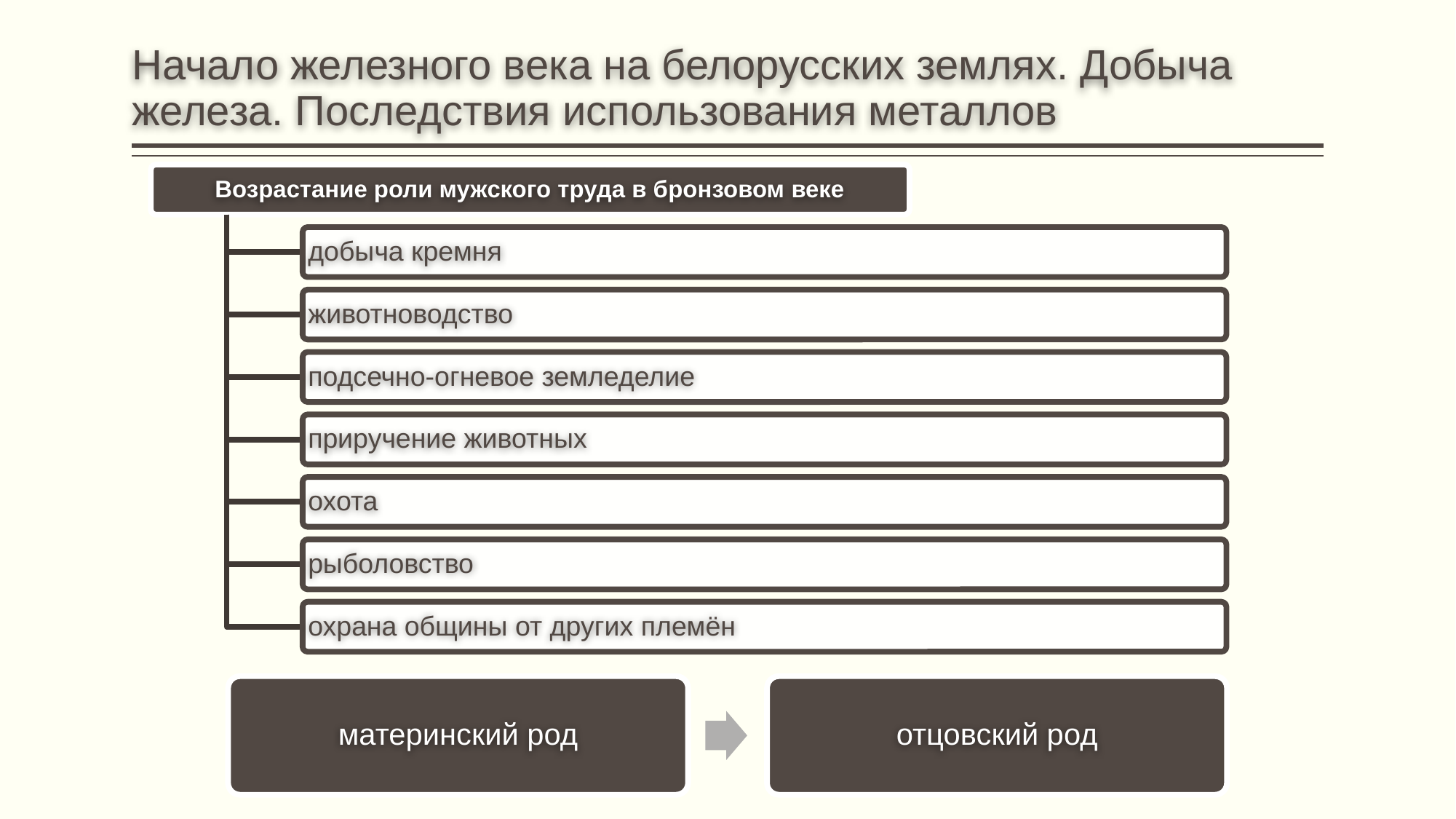

# Начало железного века на белорусских землях. Добыча железа. Последствия использования металлов

Возрастание роли мужского труда в бронзовом веке

добыча кремня

животноводство

подсечно-огневое земледелие

приручение животных

охота

рыболовство

охрана общины от других племён

материнский род
отцовский род